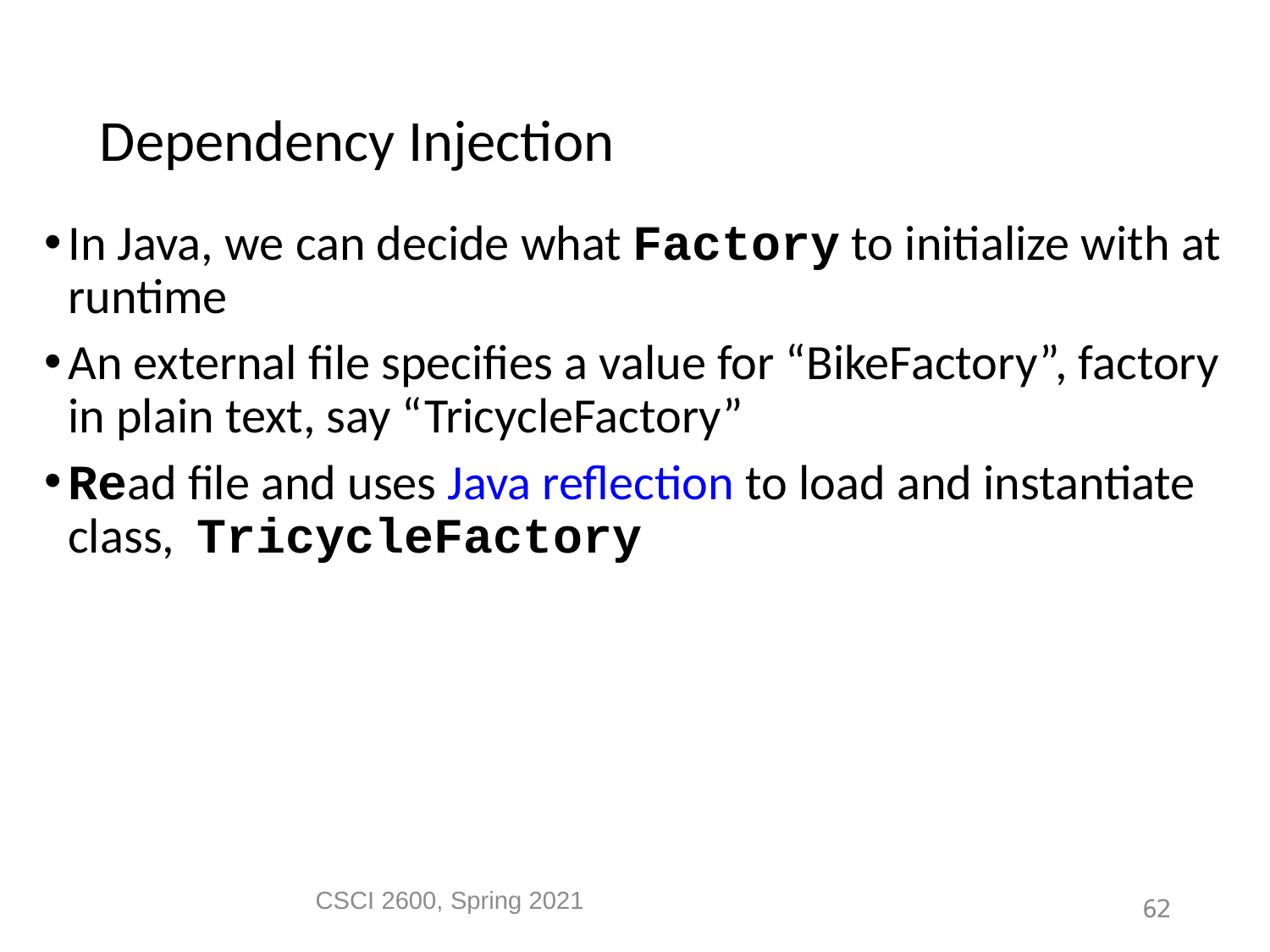

Dependency Injection
In Java, we can decide what Factory to initialize with at runtime
An external file specifies a value for “BikeFactory”, factory in plain text, say “TricycleFactory”
Read file and uses Java reflection to load and instantiate class,  TricycleFactory
CSCI 2600, Spring 2021
62